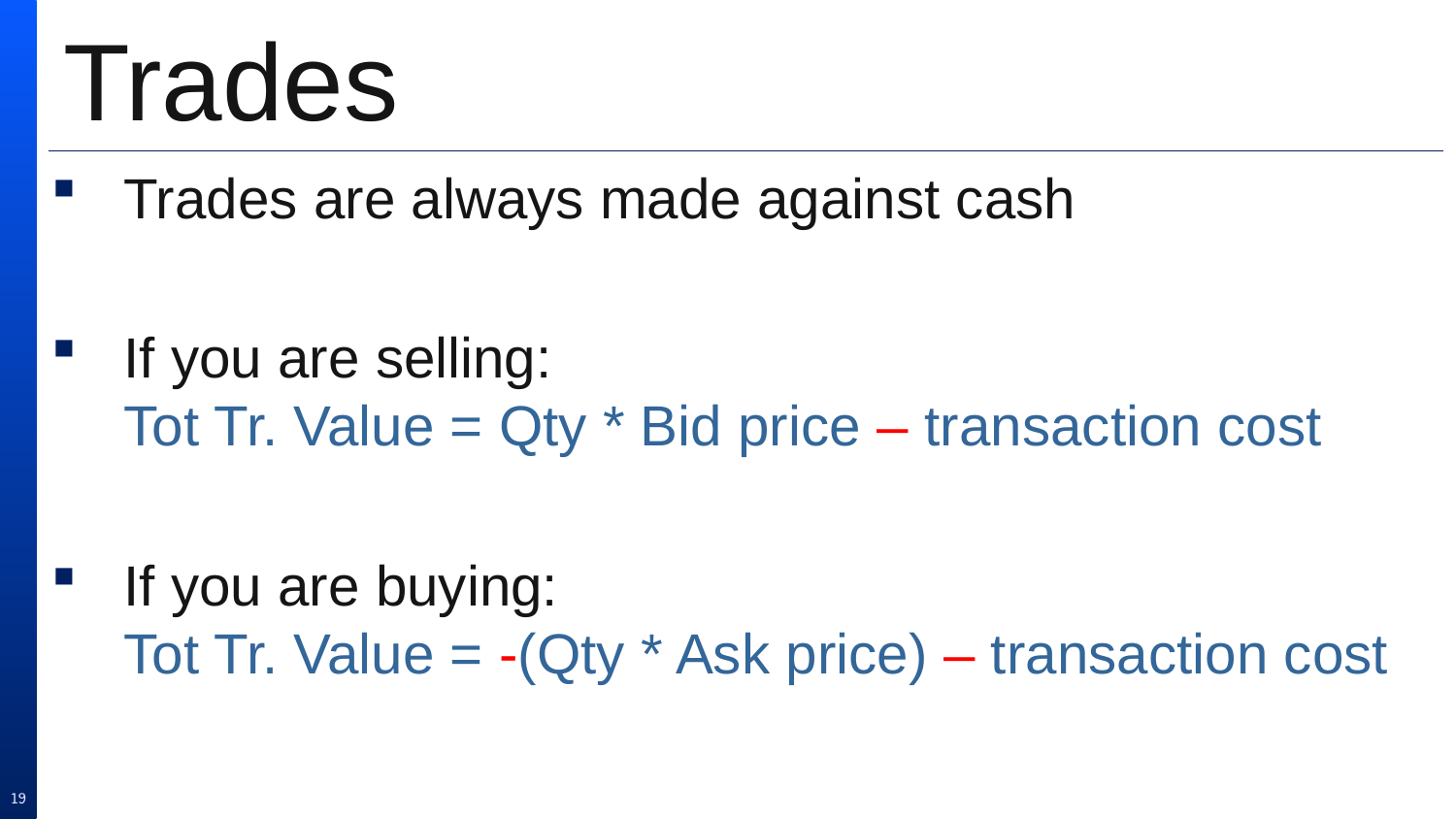

# Trades
Trades are always made against cash

If you are selling:
Tot Tr. Value = Qty * Bid price – transaction cost

If you are buying:
Tot Tr. Value = -(Qty * Ask price) – transaction cost

19